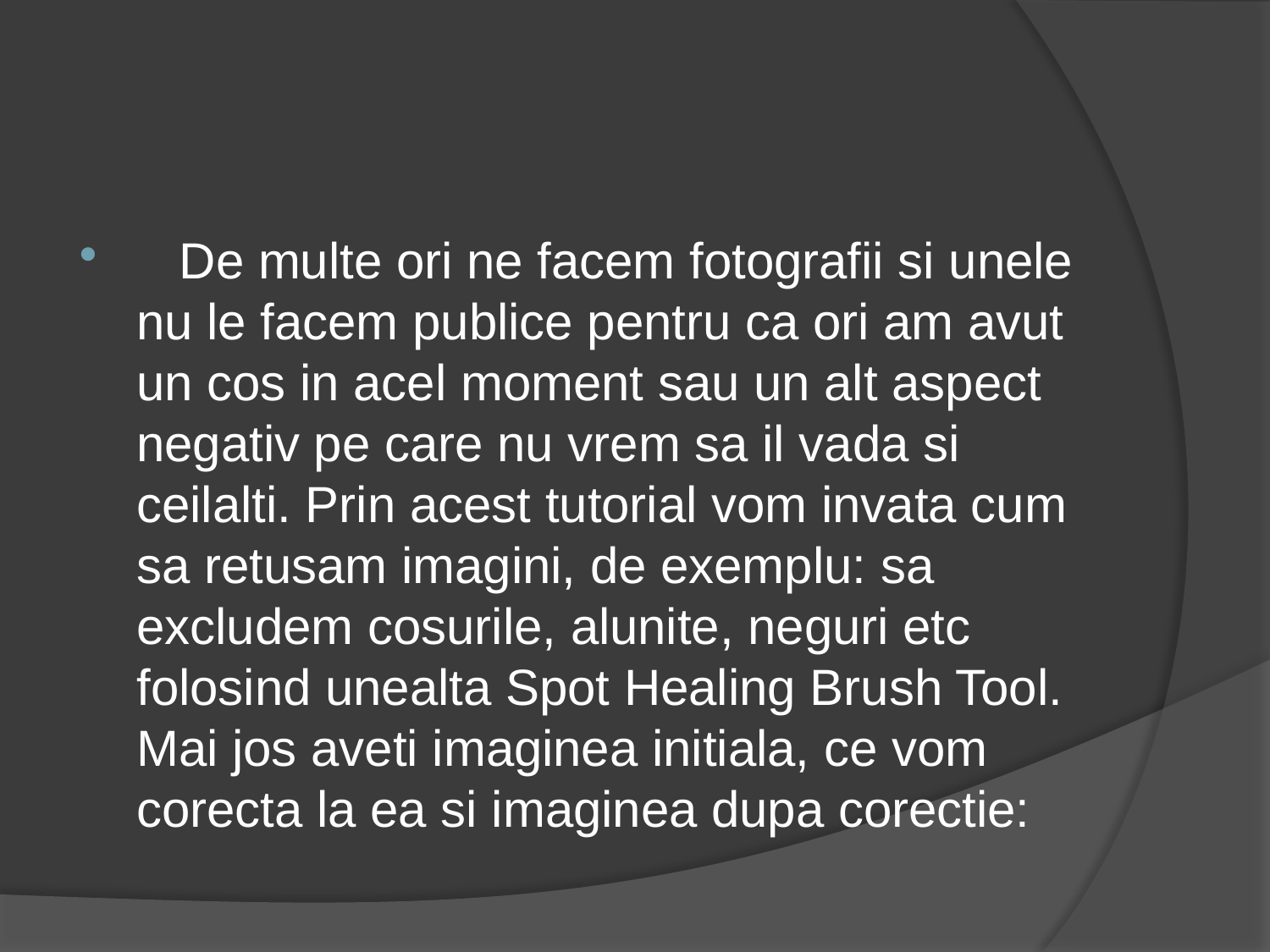

De multe ori ne facem fotografii si unele nu le facem publice pentru ca ori am avut un cos in acel moment sau un alt aspect negativ pe care nu vrem sa il vada si ceilalti. Prin acest tutorial vom invata cum sa retusam imagini, de exemplu: sa excludem cosurile, alunite, neguri etc folosind unealta Spot Healing Brush Tool. Mai jos aveti imaginea initiala, ce vom corecta la ea si imaginea dupa corectie: